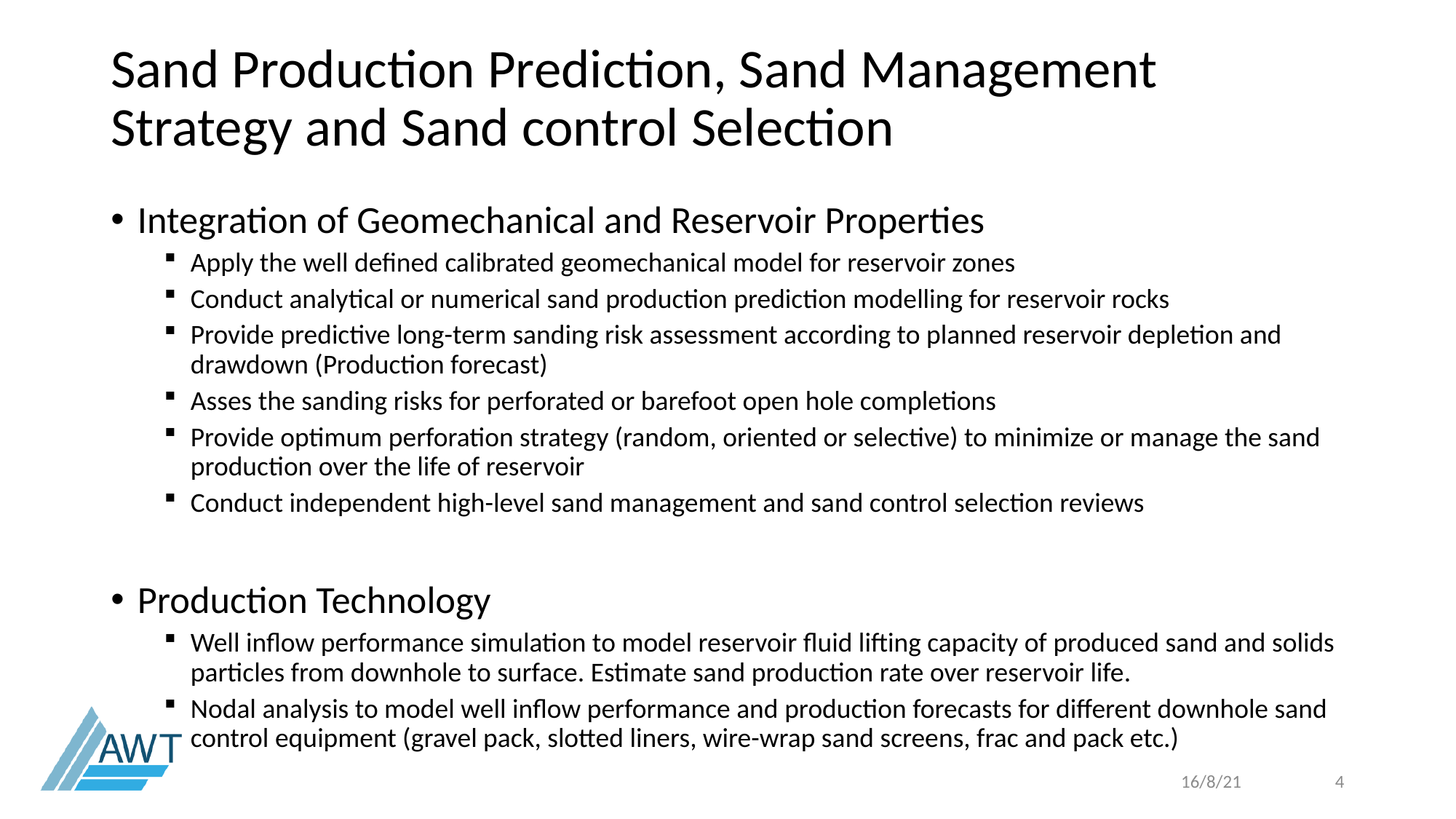

# Sand Production Prediction, Sand Management Strategy and Sand control Selection
Integration of Geomechanical and Reservoir Properties
Apply the well defined calibrated geomechanical model for reservoir zones
Conduct analytical or numerical sand production prediction modelling for reservoir rocks
Provide predictive long-term sanding risk assessment according to planned reservoir depletion and drawdown (Production forecast)
Asses the sanding risks for perforated or barefoot open hole completions
Provide optimum perforation strategy (random, oriented or selective) to minimize or manage the sand production over the life of reservoir
Conduct independent high-level sand management and sand control selection reviews

Production Technology
Well inflow performance simulation to model reservoir fluid lifting capacity of produced sand and solids particles from downhole to surface. Estimate sand production rate over reservoir life.
Nodal analysis to model well inflow performance and production forecasts for different downhole sand control equipment (gravel pack, slotted liners, wire-wrap sand screens, frac and pack etc.)

16/8/21
4